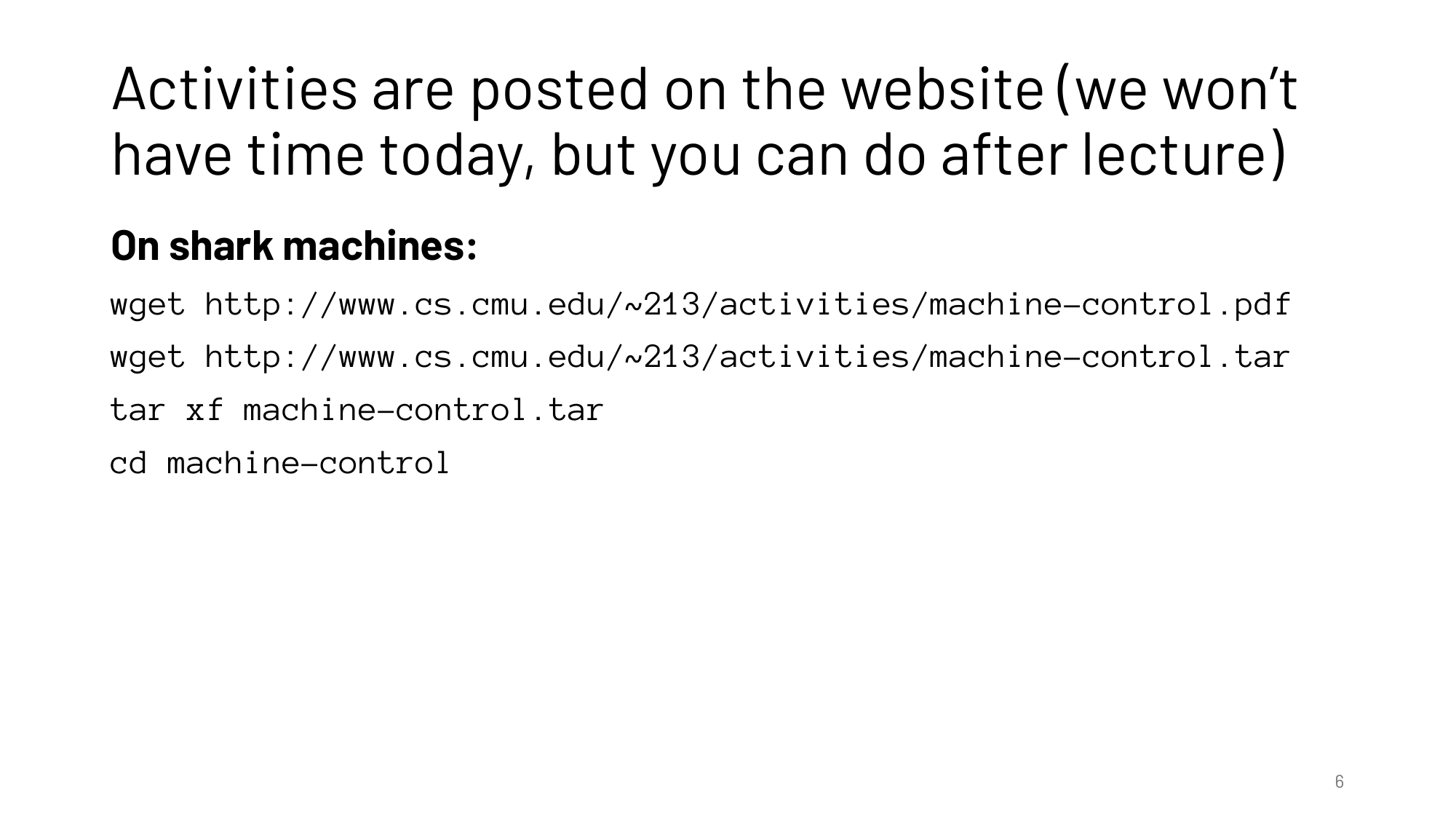

# Activities are posted on the website (we won’t have time today, but you can do after lecture)
On shark machines:
wget http://www.cs.cmu.edu/~213/activities/machine-control.pdf
wget http://www.cs.cmu.edu/~213/activities/machine-control.tar
tar xf machine-control.tar
cd machine-control

6